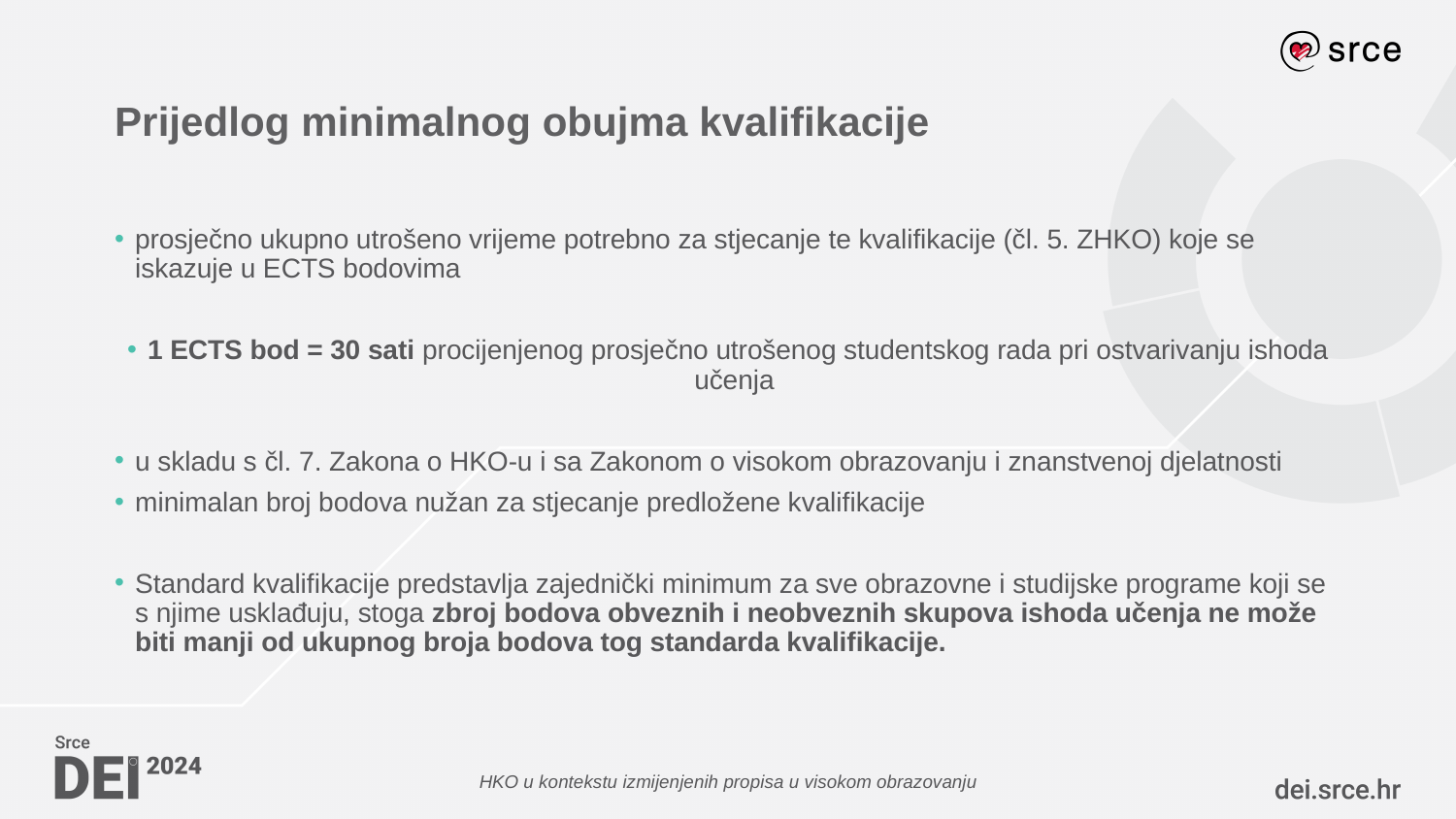

# Prijedlog minimalnog obujma kvalifikacije
prosječno ukupno utrošeno vrijeme potrebno za stjecanje te kvalifikacije (čl. 5. ZHKO) koje se iskazuje u ECTS bodovima

1 ECTS bod = 30 sati procijenjenog prosječno utrošenog studentskog rada pri ostvarivanju ishoda učenja

u skladu s čl. 7. Zakona o HKO-u i sa Zakonom o visokom obrazovanju i znanstvenoj djelatnosti
minimalan broj bodova nužan za stjecanje predložene kvalifikacije

Standard kvalifikacije predstavlja zajednički minimum za sve obrazovne i studijske programe koji se s njime usklađuju, stoga zbroj bodova obveznih i neobveznih skupova ishoda učenja ne može biti manji od ukupnog broja bodova tog standarda kvalifikacije.
HKO u kontekstu izmijenjenih propisa u visokom obrazovanju